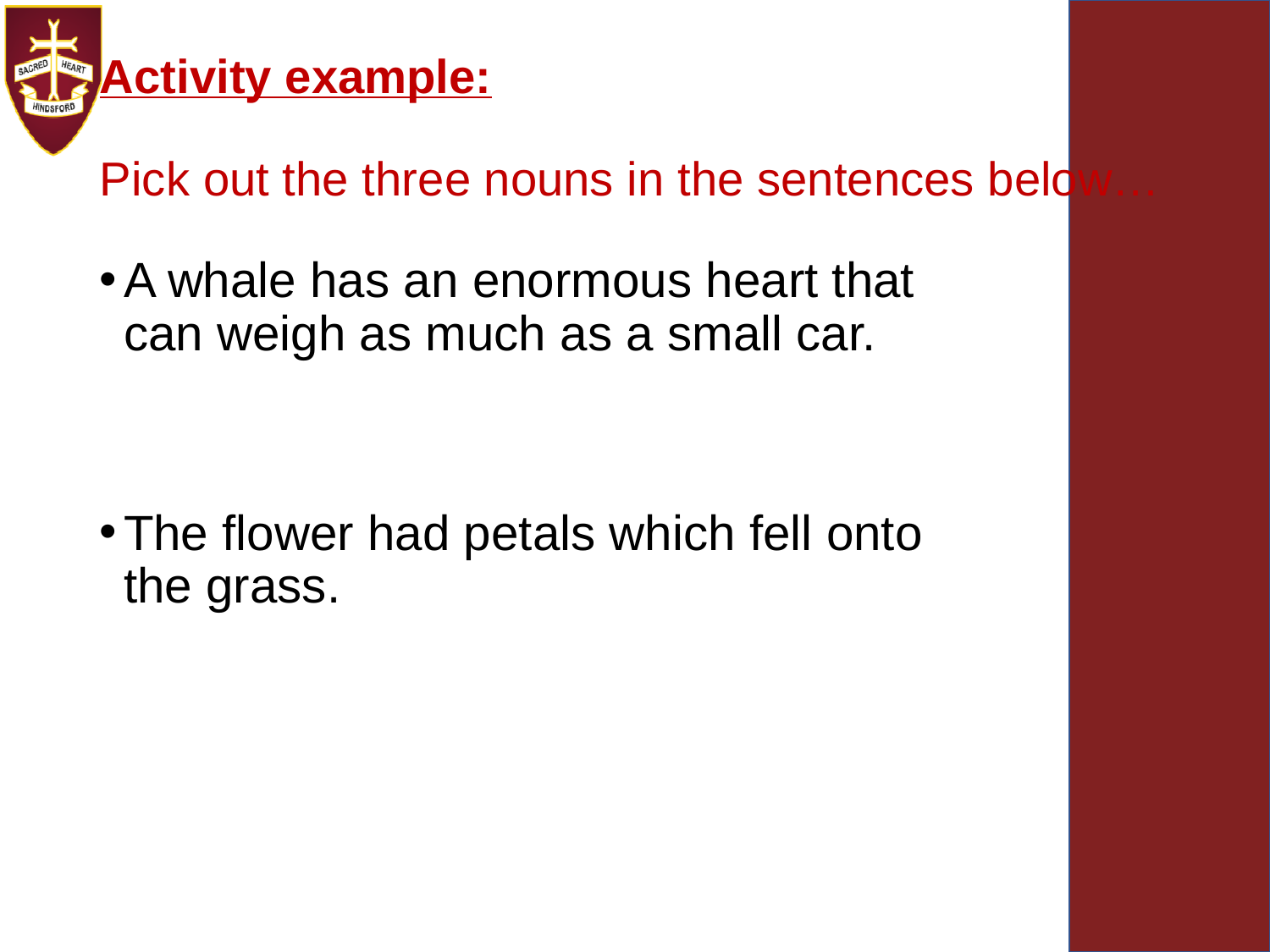

Activity example:

Pick out the three nouns in the sentences below…
A whale has an enormous heart that can weigh as much as a small car.

The flower had petals which fell onto the grass.